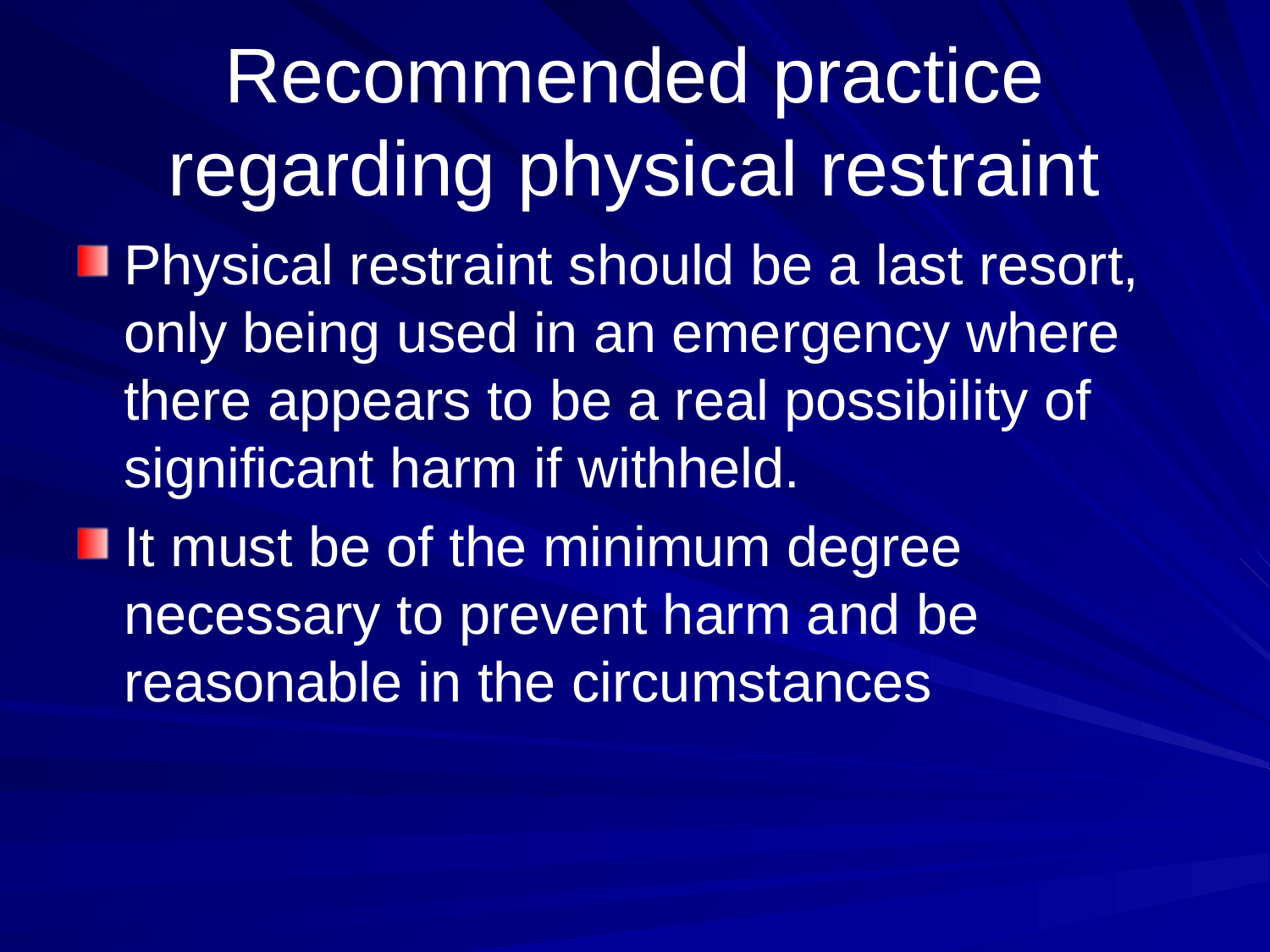

# Recommended practice regarding physical restraint
Physical restraint should be a last resort, only being used in an emergency where there appears to be a real possibility of significant harm if withheld.
It must be of the minimum degree necessary to prevent harm and be reasonable in the circumstances